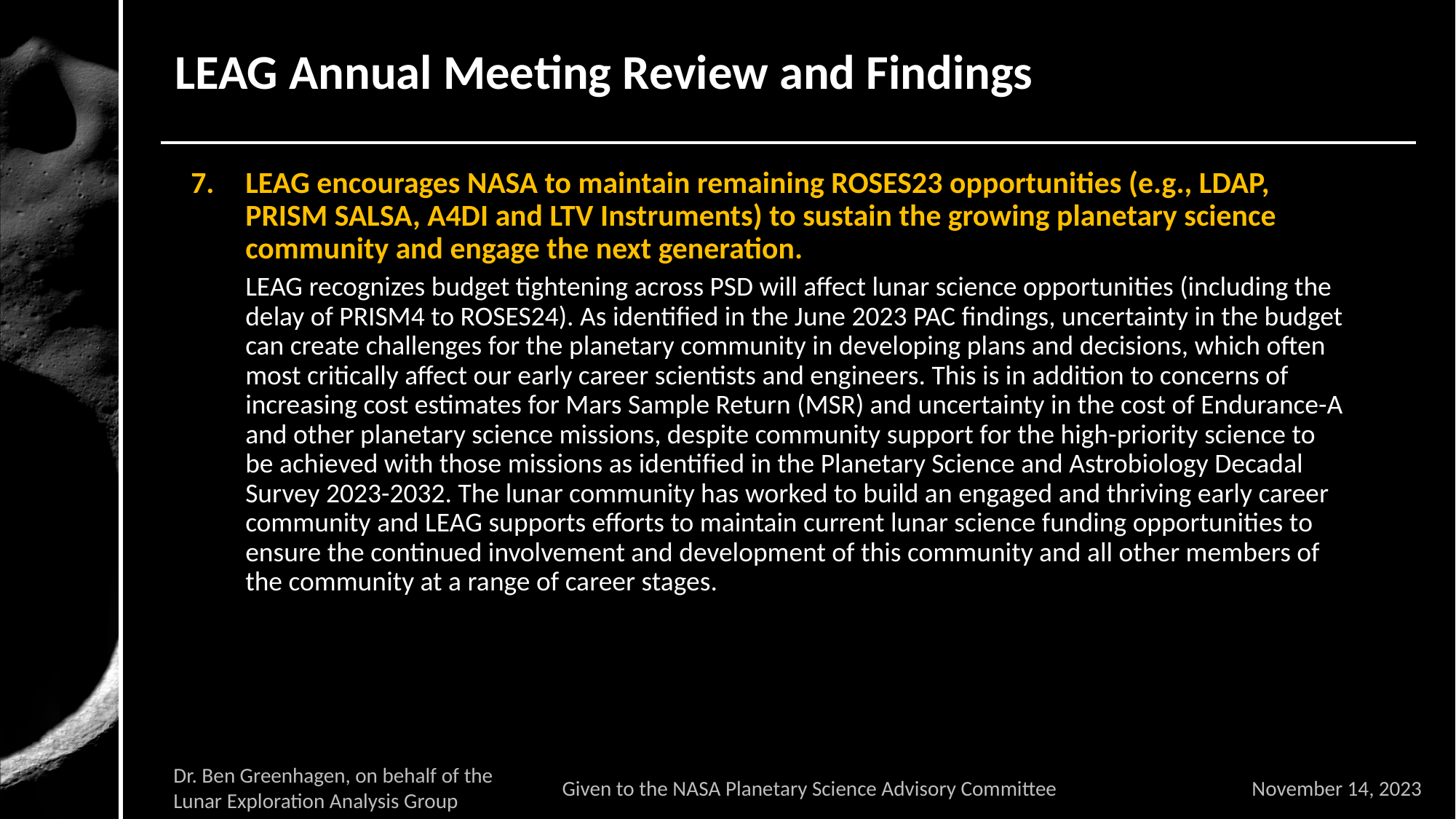

# LEAG Annual Meeting Review and Findings
LEAG encourages NASA to maintain remaining ROSES23 opportunities (e.g., LDAP, PRISM SALSA, A4DI and LTV Instruments) to sustain the growing planetary science community and engage the next generation.
LEAG recognizes budget tightening across PSD will affect lunar science opportunities (including the delay of PRISM4 to ROSES24). As identified in the June 2023 PAC findings, uncertainty in the budget can create challenges for the planetary community in developing plans and decisions, which often most critically affect our early career scientists and engineers. This is in addition to concerns of increasing cost estimates for Mars Sample Return (MSR) and uncertainty in the cost of Endurance-A and other planetary science missions, despite community support for the high-priority science to be achieved with those missions as identified in the Planetary Science and Astrobiology Decadal Survey 2023-2032. The lunar community has worked to build an engaged and thriving early career community and LEAG supports efforts to maintain current lunar science funding opportunities to ensure the continued involvement and development of this community and all other members of the community at a range of career stages.